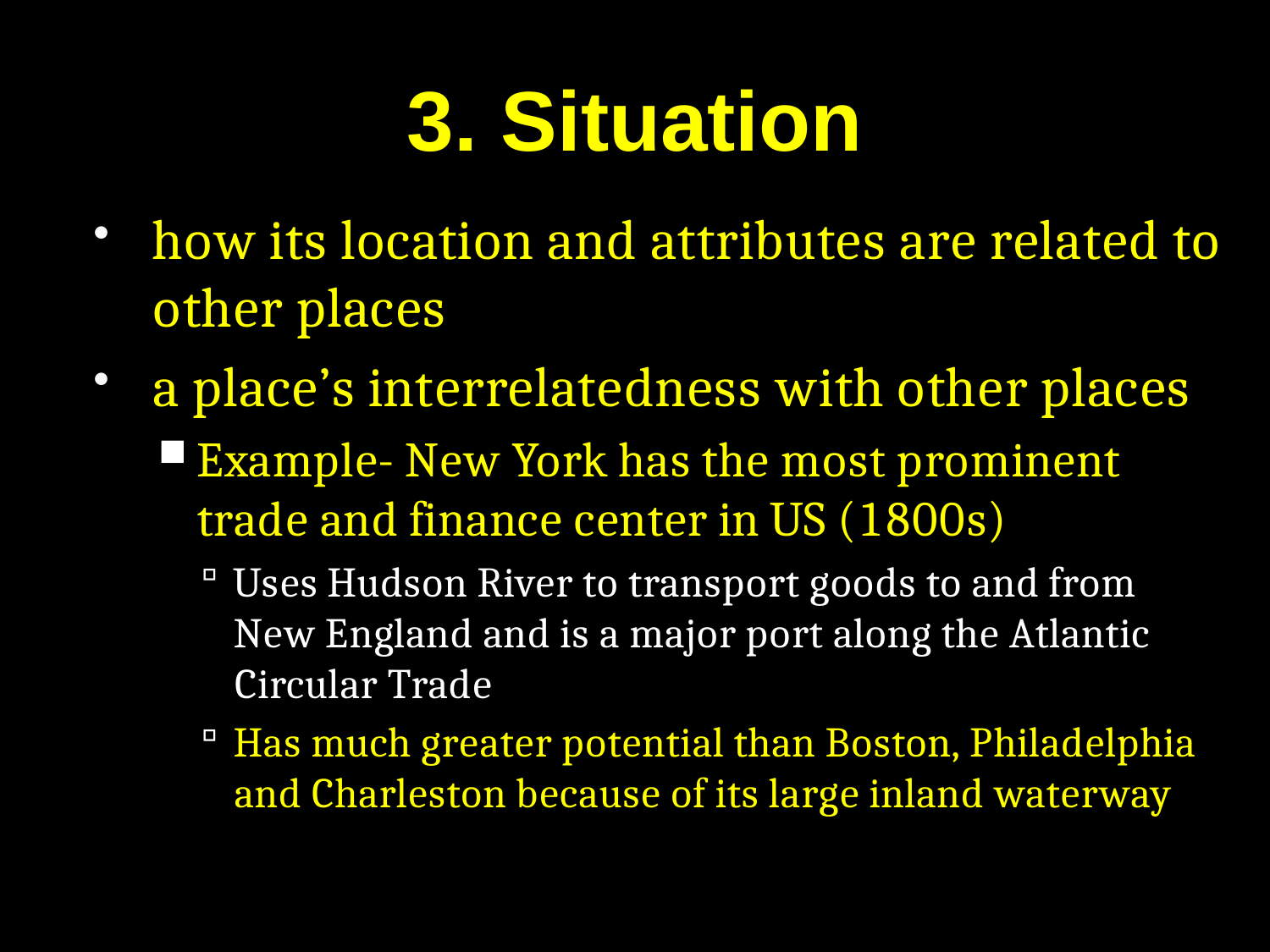

# 3. Situation
how its location and attributes are related to other places
a place’s interrelatedness with other places
Example- New York has the most prominent trade and finance center in US (1800s)
Uses Hudson River to transport goods to and from New England and is a major port along the Atlantic Circular Trade
Has much greater potential than Boston, Philadelphia and Charleston because of its large inland waterway